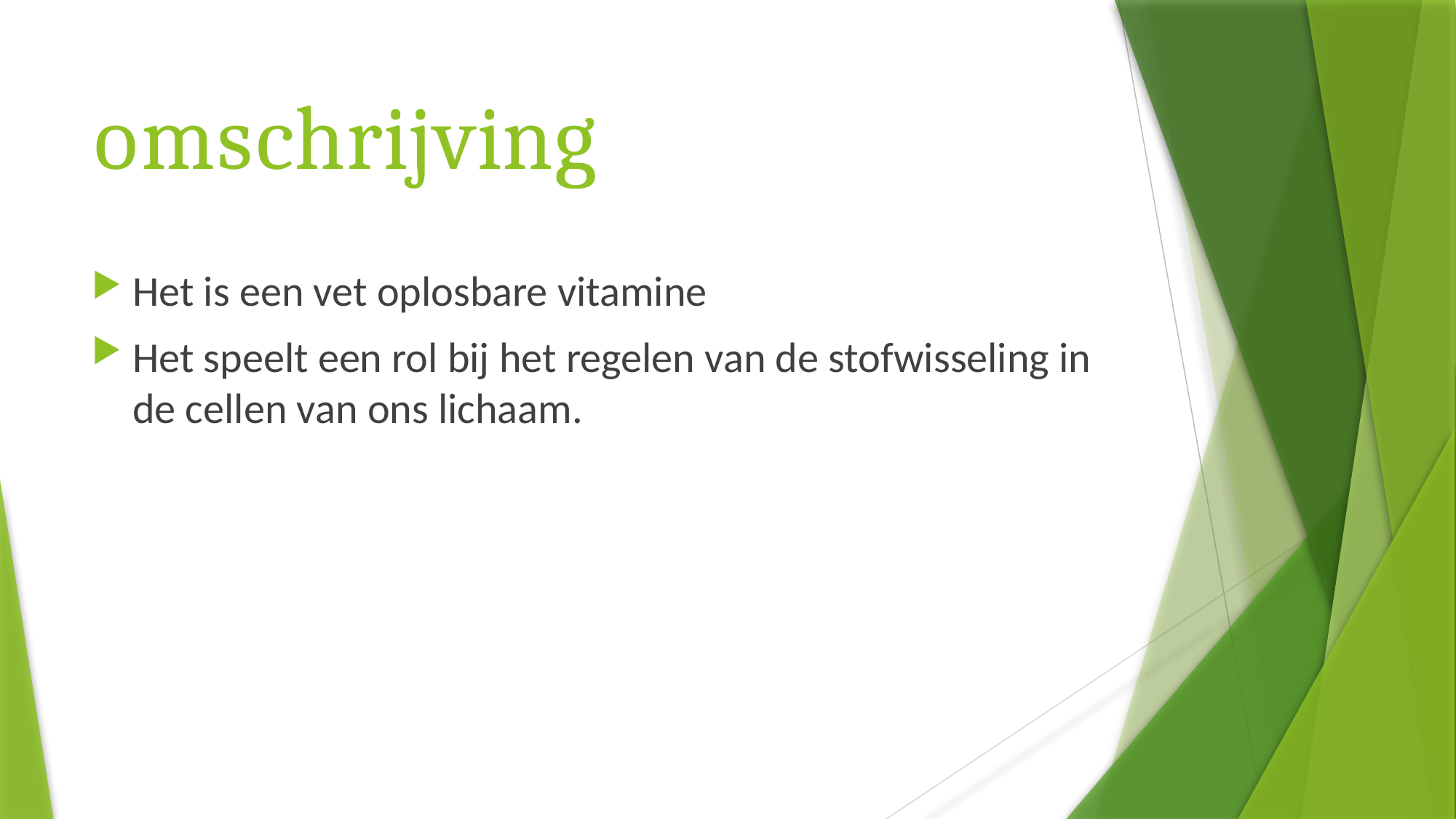

# omschrijving
Het is een vet oplosbare vitamine
Het speelt een rol bij het regelen van de stofwisseling in de cellen van ons lichaam.